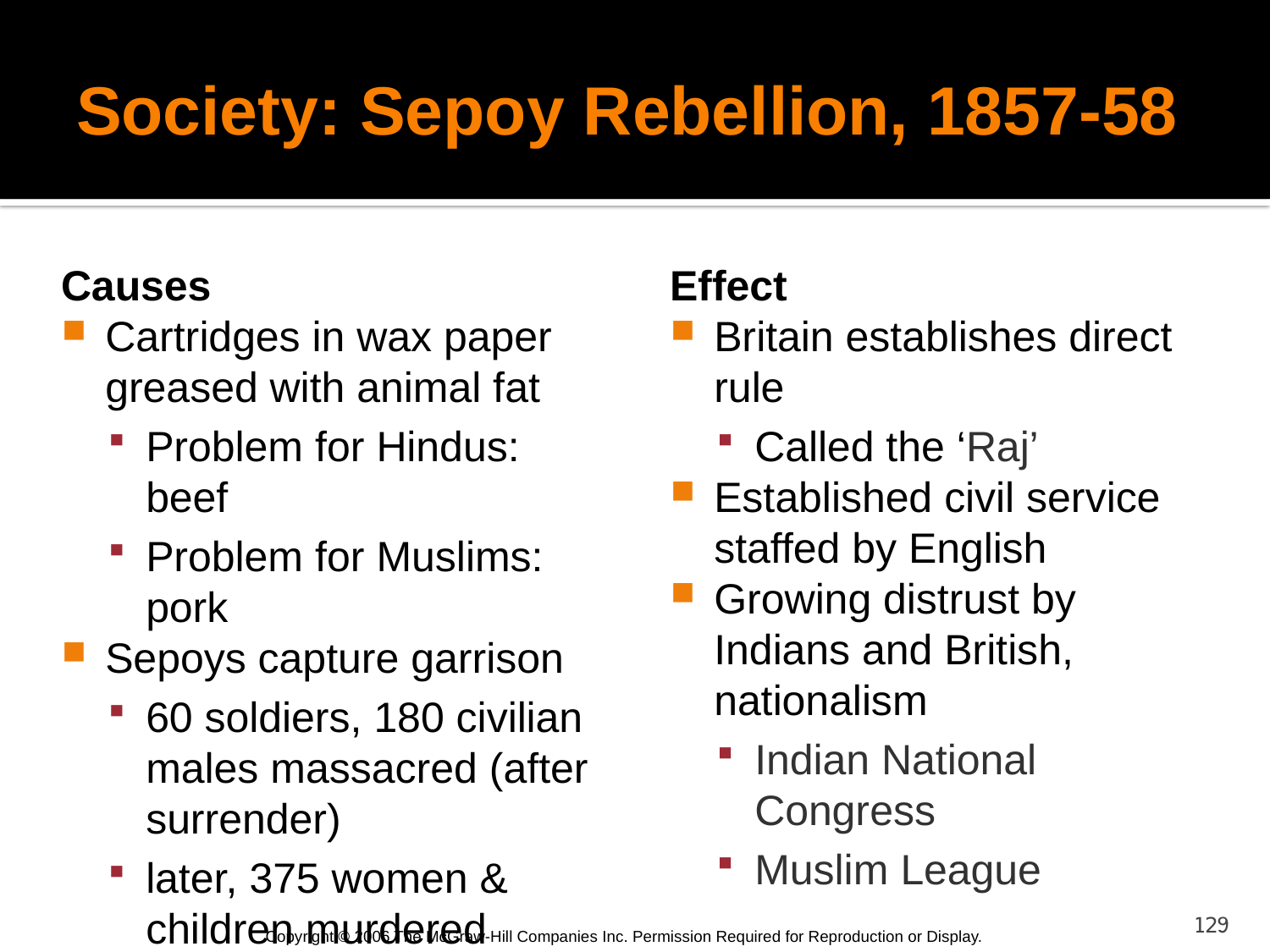

# Society: Sepoy Rebellion, 1857-58
Causes
Cartridges in wax paper greased with animal fat
Problem for Hindus: beef
Problem for Muslims: pork
Sepoys capture garrison
60 soldiers, 180 civilian males massacred (after surrender)
later, 375 women & children murdered

Effect
Britain establishes direct rule
Called the ‘Raj’
Established civil service staffed by English
Growing distrust by Indians and British, nationalism
Indian National Congress
Muslim League

129